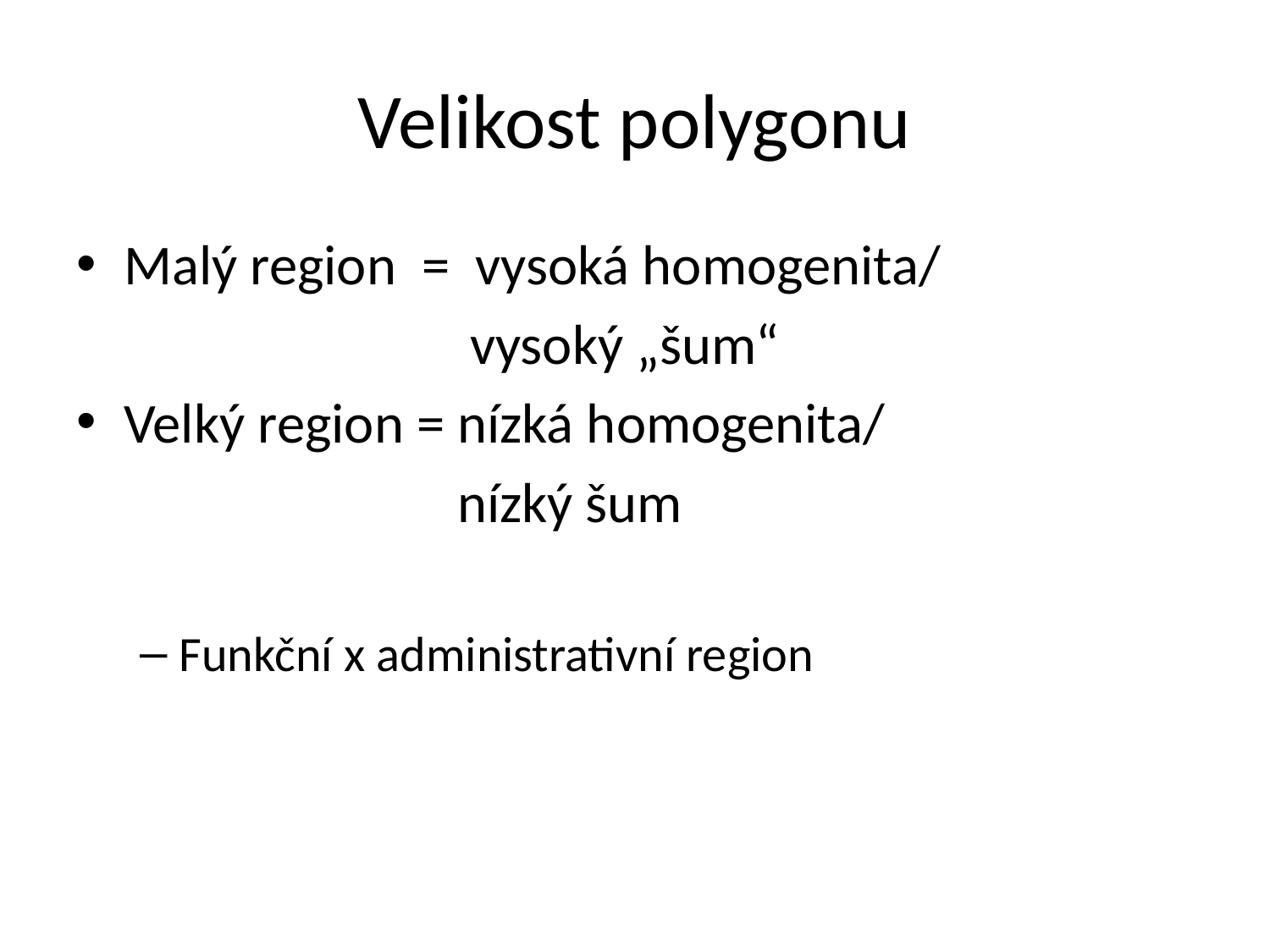

# Velikost polygonu
Malý region  =  vysoká homogenita/
                               vysoký „šum“
Velký region = nízká homogenita/
                              nízký šum

Funkční x administrativní region